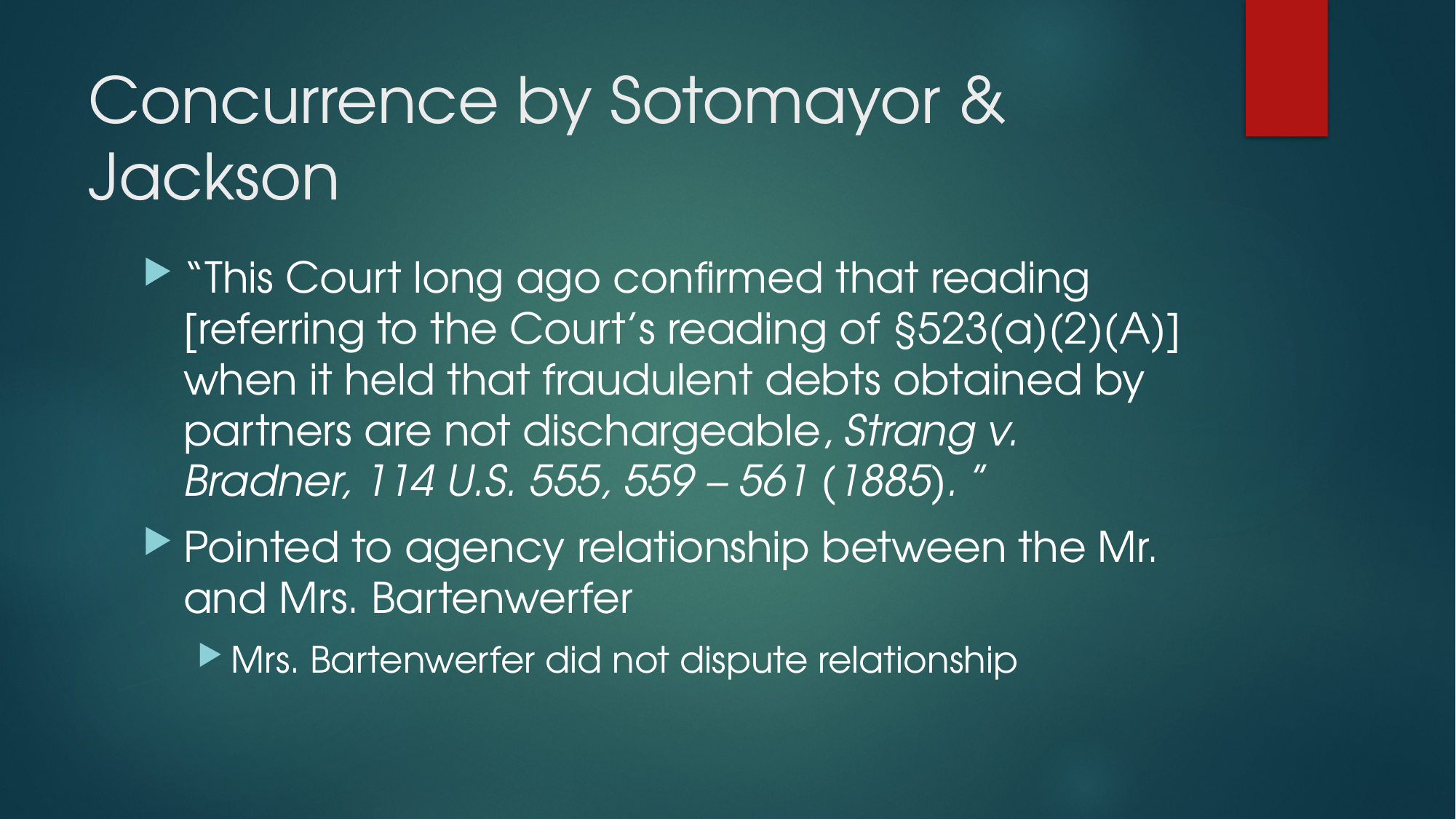

# Concurrence by Sotomayor & Jackson
“This Court long ago confirmed that reading [referring to the Court’s reading of §523(a)(2)(A)] when it held that fraudulent debts obtained by partners are not dischargeable, Strang v. Bradner, 114 U.S. 555, 559 – 561 (1885). ”
Pointed to agency relationship between the Mr. and Mrs. Bartenwerfer
Mrs. Bartenwerfer did not dispute relationship